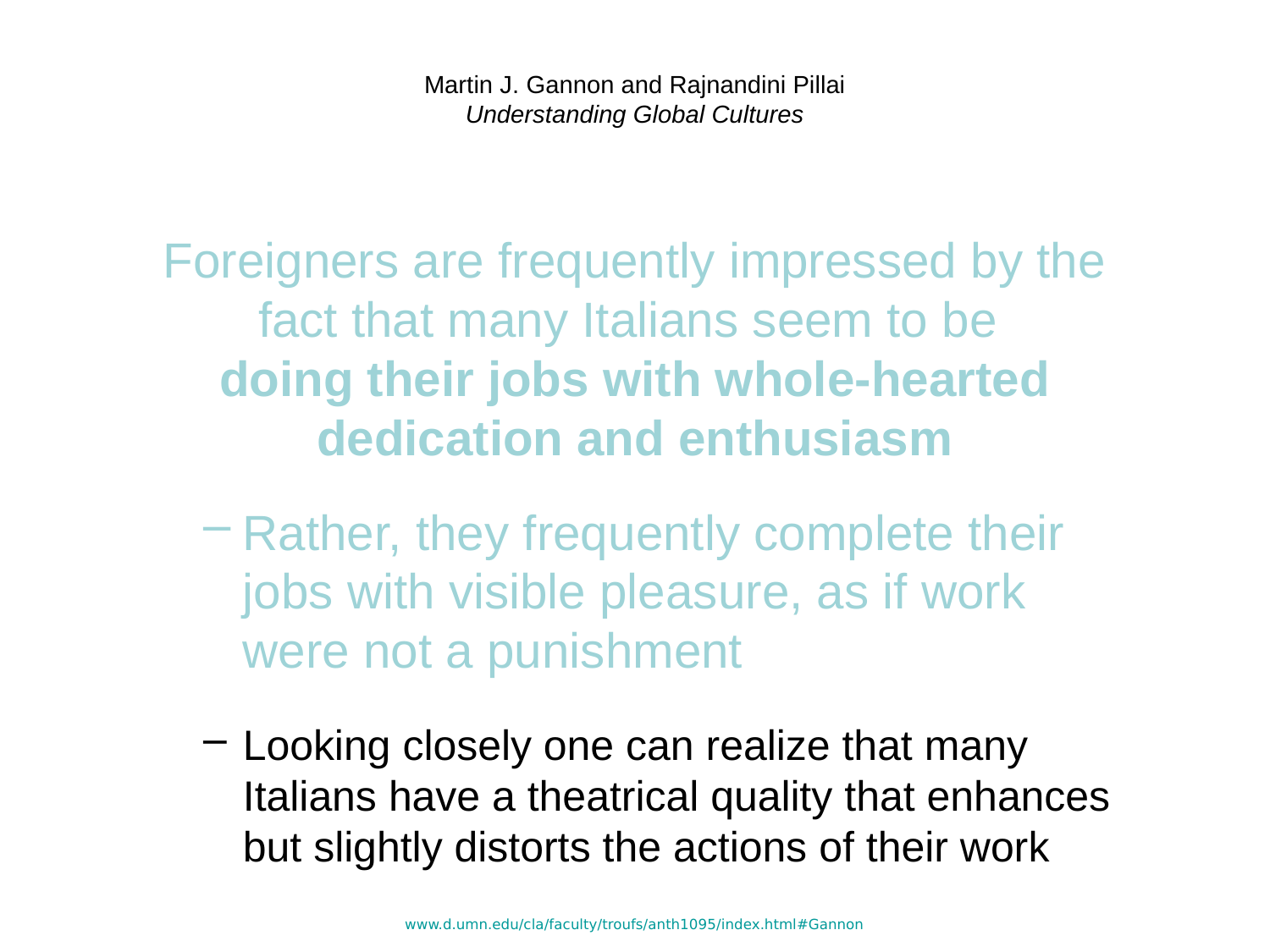

# Martin J. Gannon and Rajnandini Pillai Understanding Global Cultures
Foreigners are frequently impressed by the fact that many Italians seem to be
doing their jobs with whole-hearted dedication and enthusiasm

Rather, they frequently complete their jobs with visible pleasure, as if work were not a punishment

Looking closely one can realize that many Italians have a theatrical quality that enhances but slightly distorts the actions of their work
www.d.umn.edu/cla/faculty/troufs/anth1095/index.html#Gannon